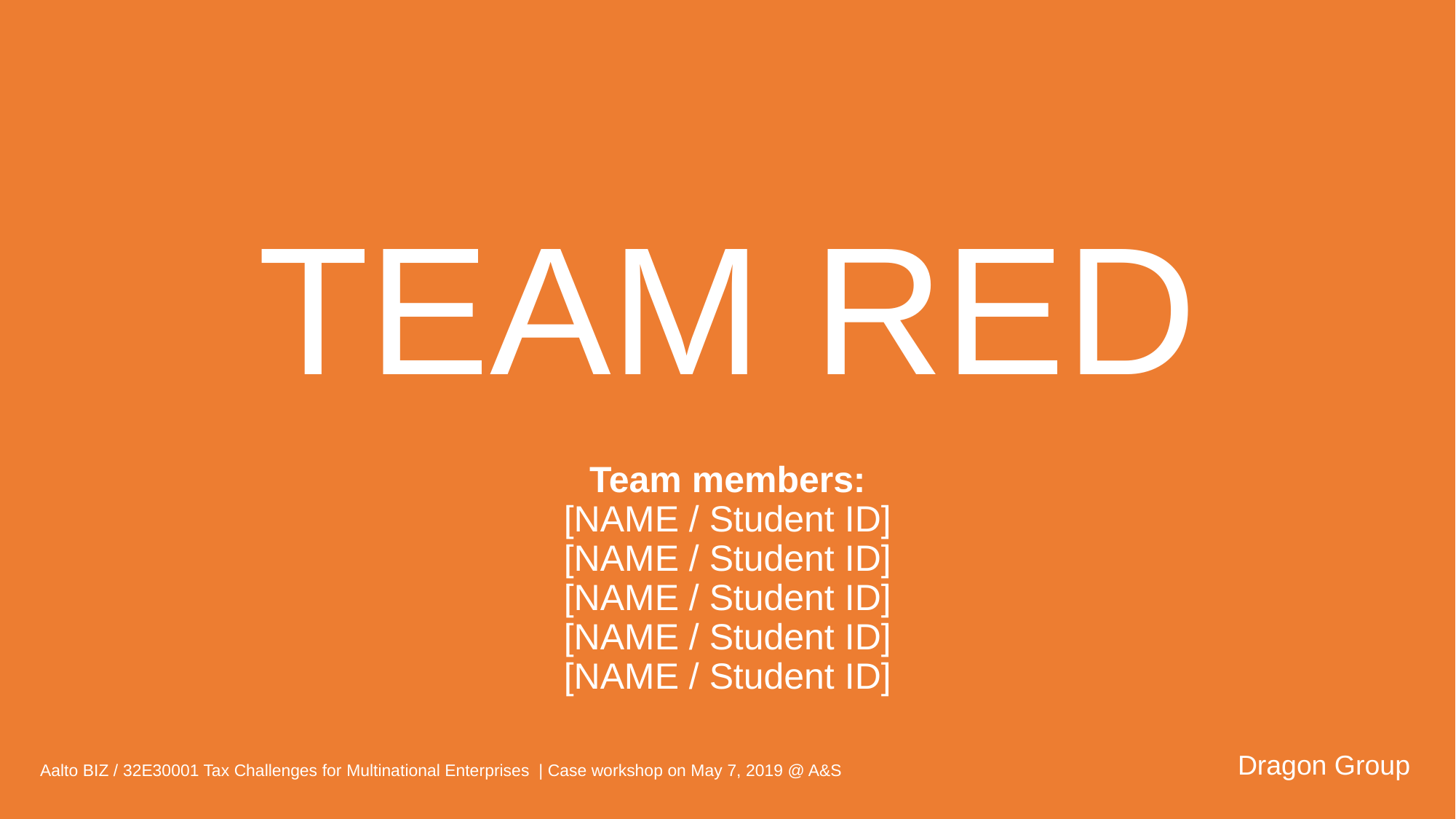

# TEAM RED
Team members:
[NAME / Student ID]
[NAME / Student ID]
[NAME / Student ID]
[NAME / Student ID]
[NAME / Student ID]